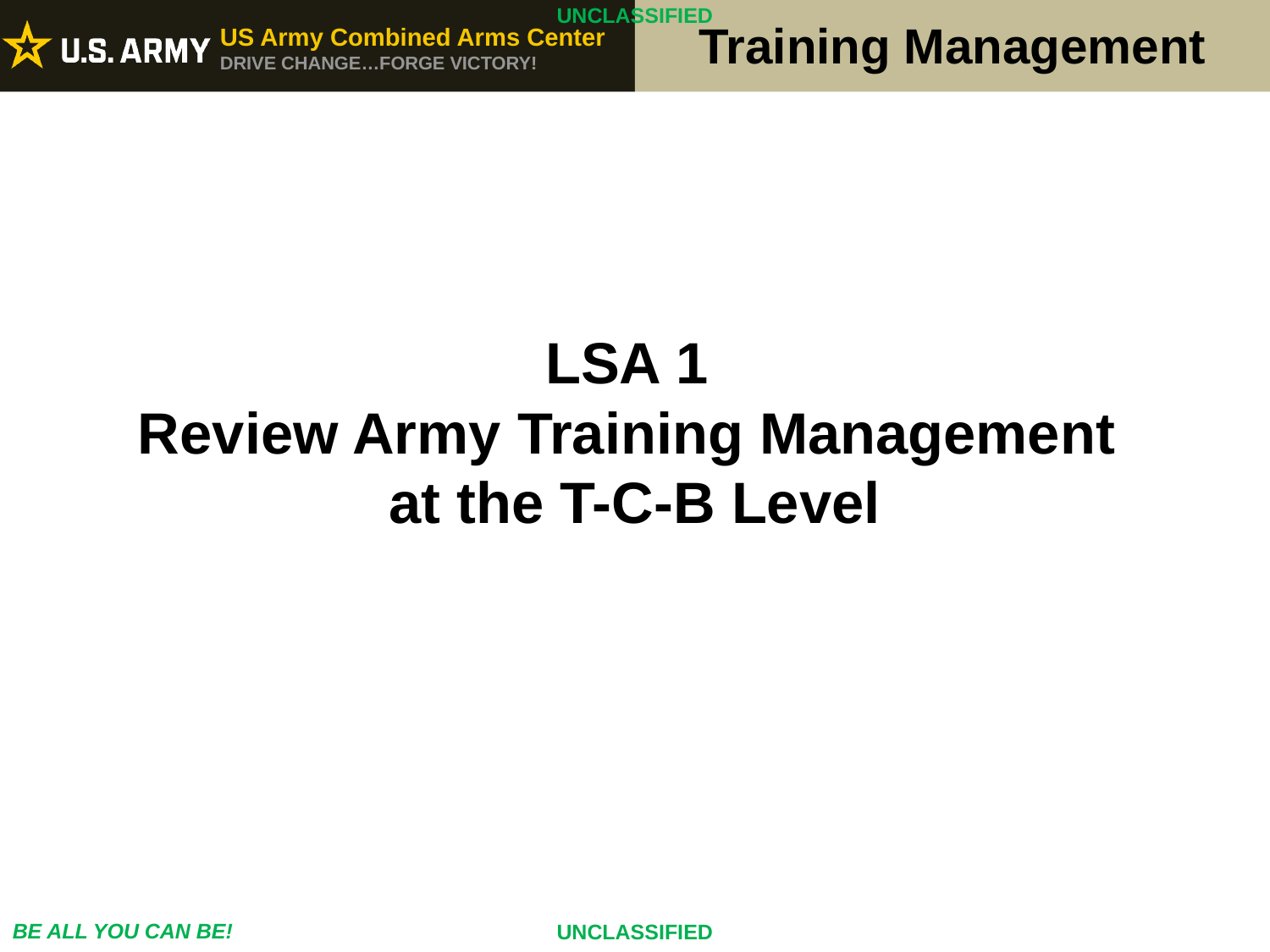

LSA 1
Review Army Training Management
at the T-C-B Level